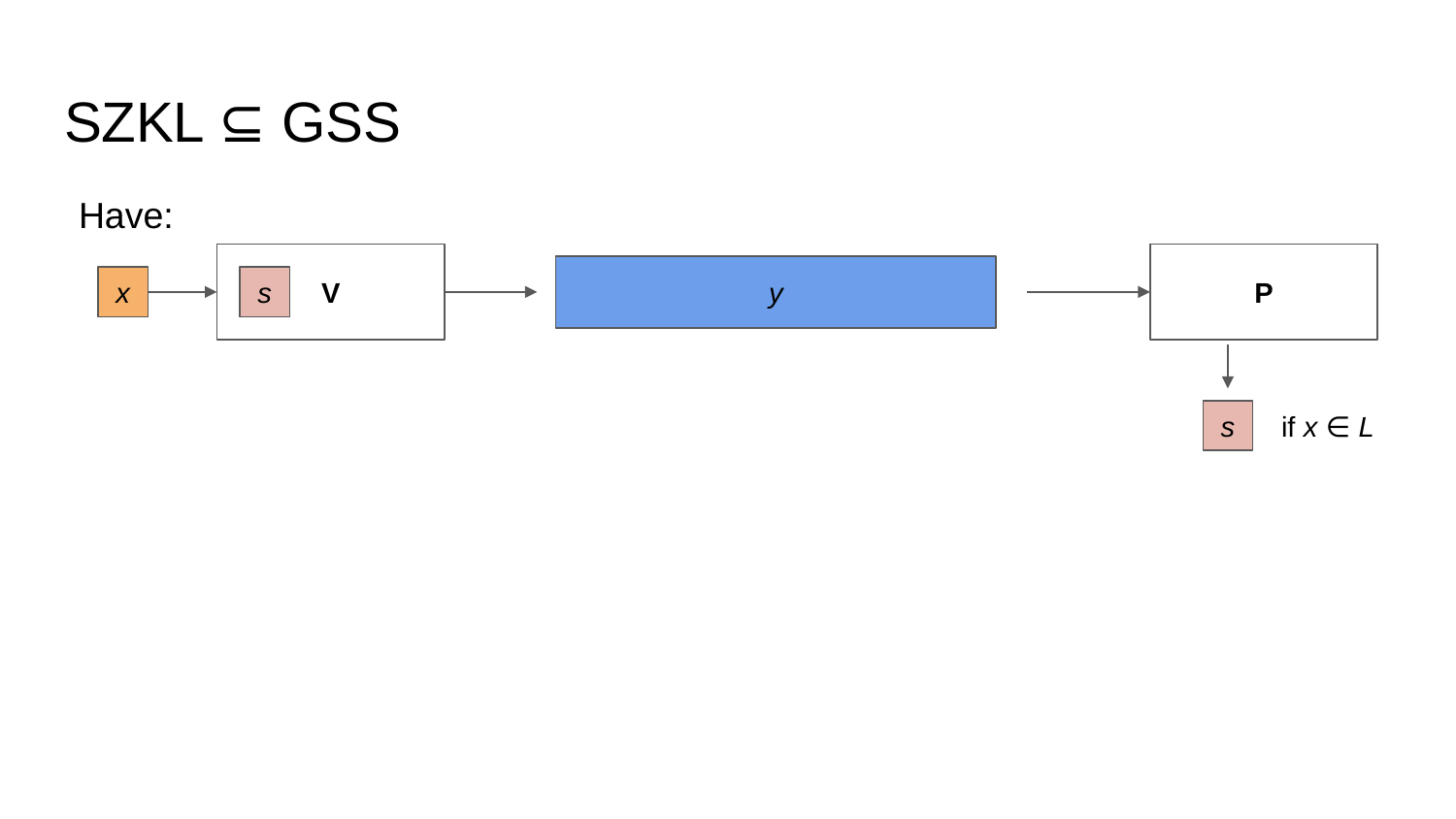

# SZKL ⊆ GSS
Have:
V
P
y
x
s
if x ∈ L
s